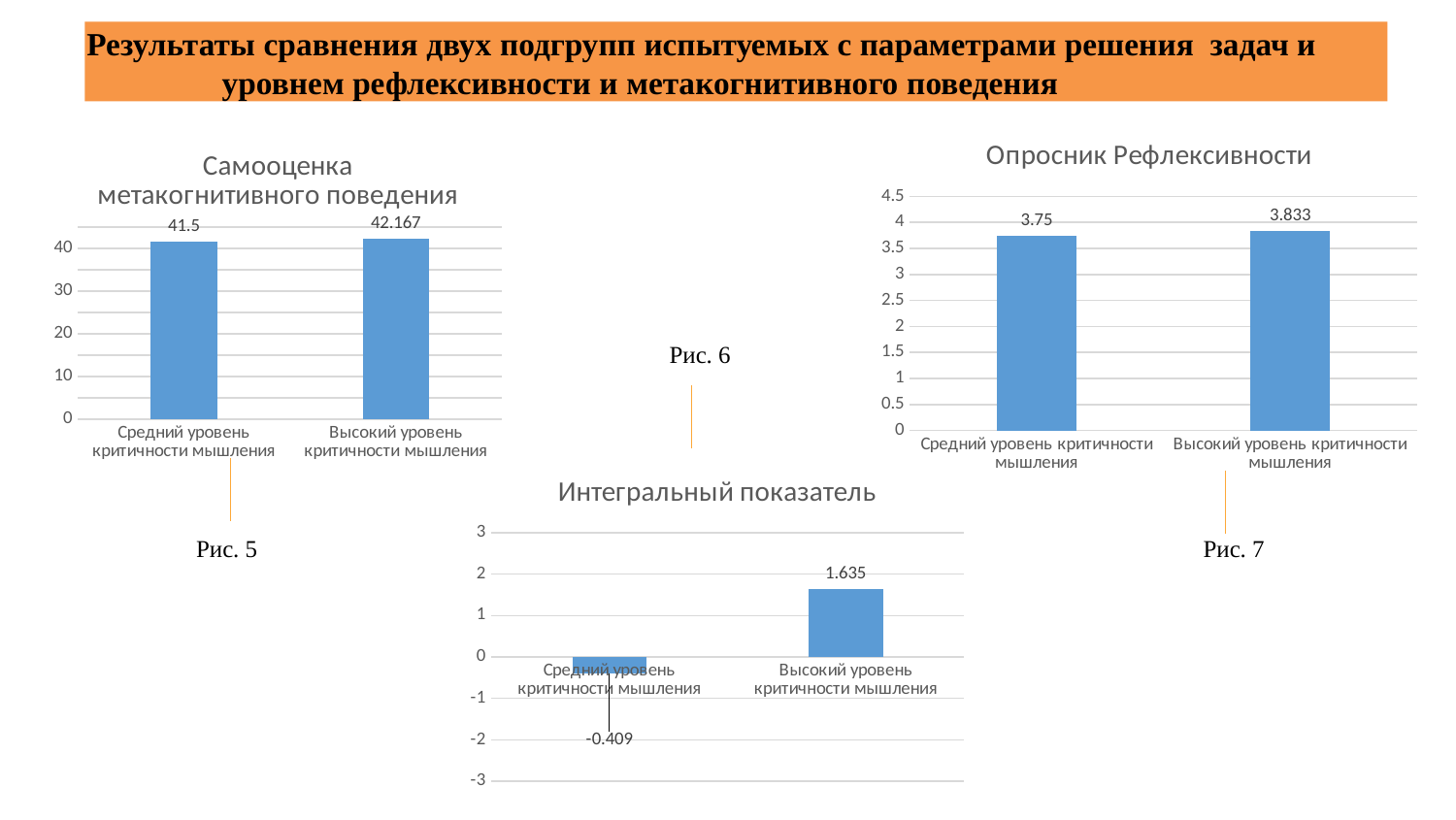

Результаты сравнения двух подгрупп испытуемых с параметрами решения  задач и      уровнем рефлексивности и метакогнитивного поведения

### Chart:

| Category | Опросник Рефлексивности |
|---|---|
| Средний уровень критичности мышления | 3.75 |
| Высокий уровень критичности мышления | 3.832999999999998 |

### Chart:

| Category | Самооценка метакогнитивного поведения |
|---|---|
| Средний уровень критичности мышления | 41.5 |
| Высокий уровень критичности мышления | 42.167 |
Рис. 6

### Chart:

| Category | Интегральный показатель |
|---|---|
| Средний уровень критичности мышления | -0.40900000000000025 |
| Высокий уровень критичности мышления | 1.635 |

Рис. 5
Рис. 7